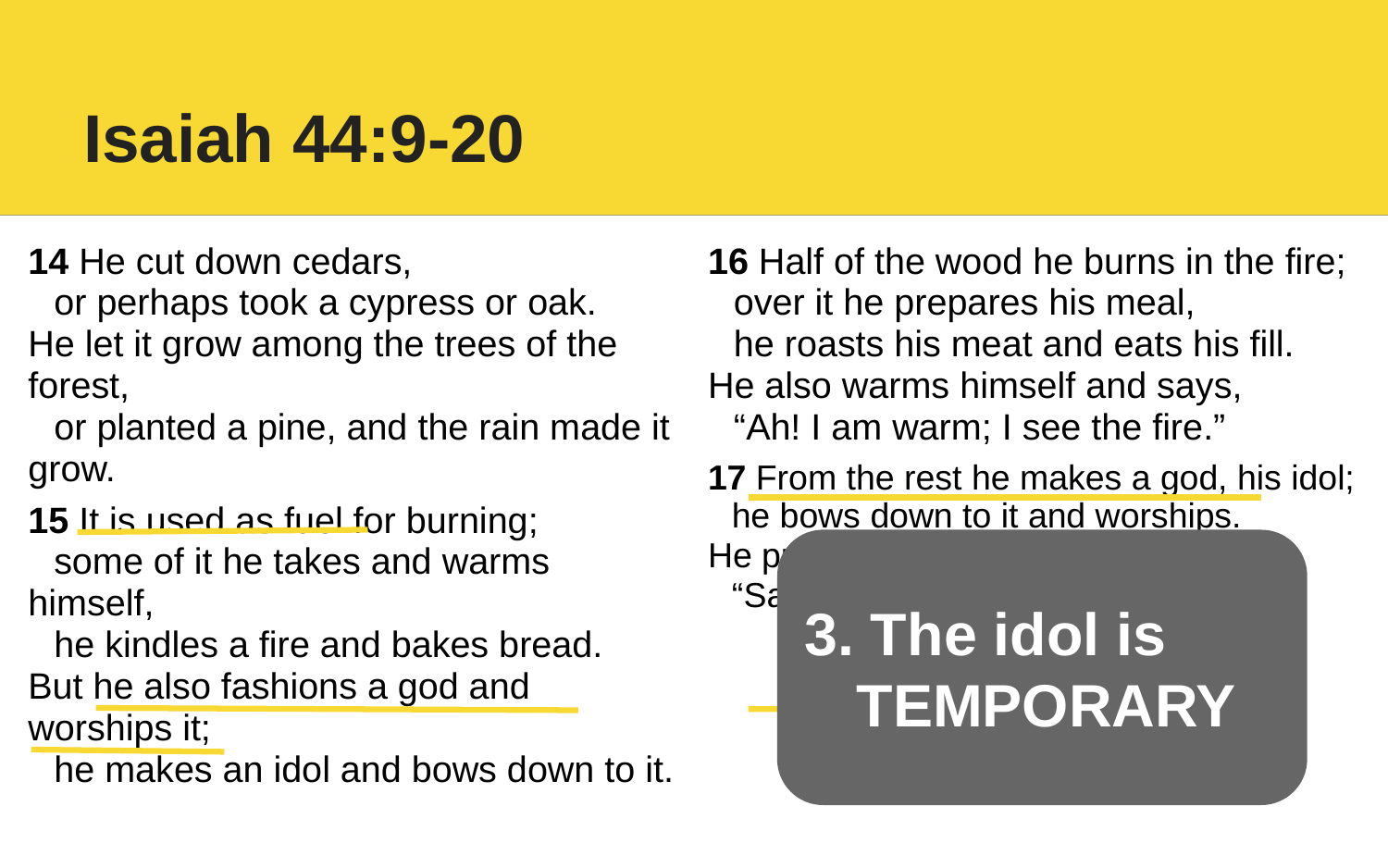

# Isaiah 44:9-20
14 He cut down cedars,
    or perhaps took a cypress or oak.
He let it grow among the trees of the forest,
    or planted a pine, and the rain made it grow.
15 It is used as fuel for burning;
    some of it he takes and warms himself,
    he kindles a fire and bakes bread.
But he also fashions a god and worships it;
    he makes an idol and bows down to it.

16 Half of the wood he burns in the fire;
    over it he prepares his meal,
    he roasts his meat and eats his fill.
He also warms himself and says,
    “Ah! I am warm; I see the fire.”
17 From the rest he makes a god, his idol;
    he bows down to it and worships.
He prays to it and says,
    “Save me! You are my god!”
3. The idol is TEMPORARY